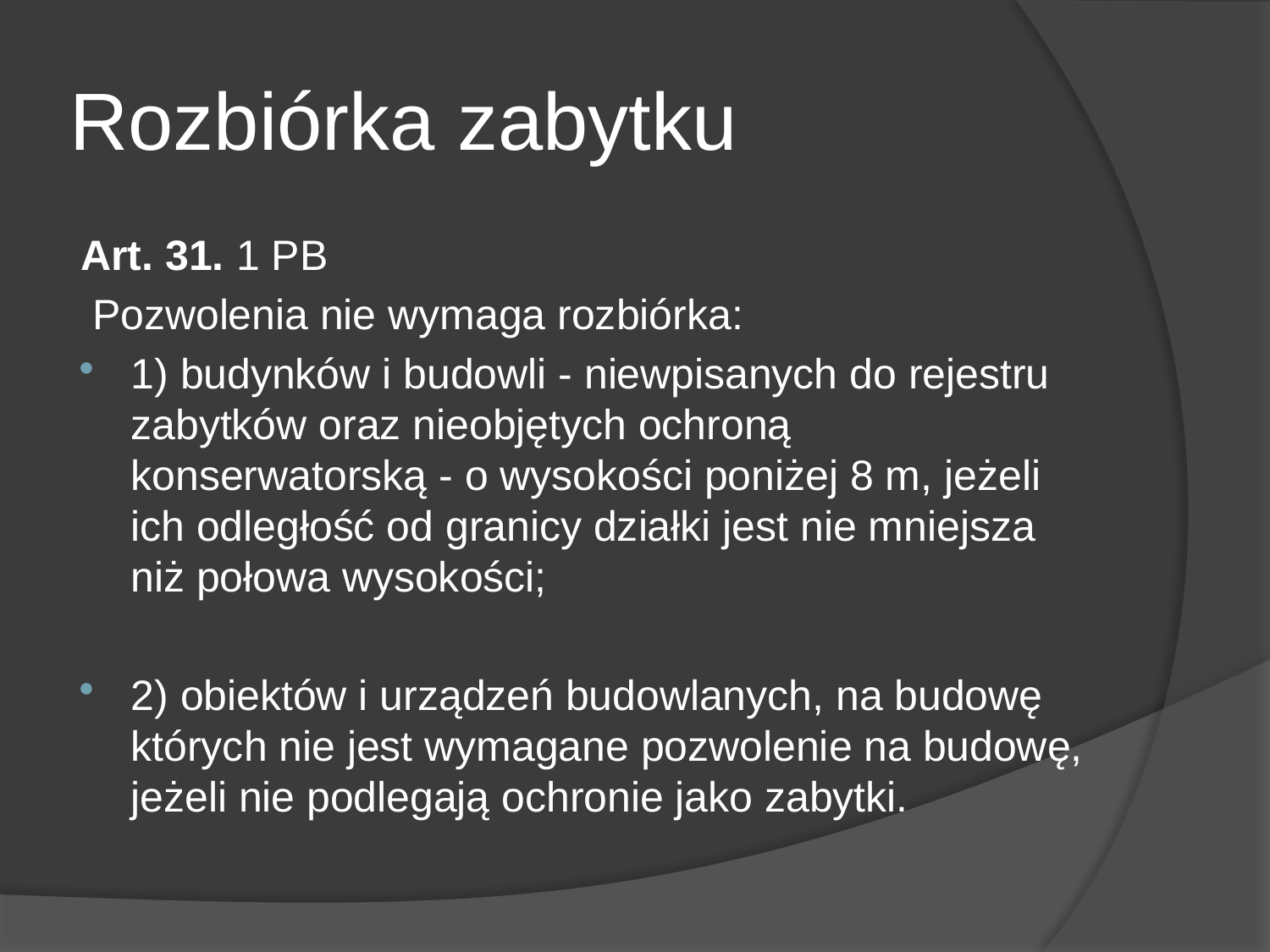

# Rozbiórka zabytku
Art. 31. 1 PB
 Pozwolenia nie wymaga rozbiórka:
1) budynków i budowli - niewpisanych do rejestru zabytków oraz nieobjętych ochroną konserwatorską - o wysokości poniżej 8 m, jeżeli ich odległość od granicy działki jest nie mniejsza niż połowa wysokości;

2) obiektów i urządzeń budowlanych, na budowę których nie jest wymagane pozwolenie na budowę, jeżeli nie podlegają ochronie jako zabytki.